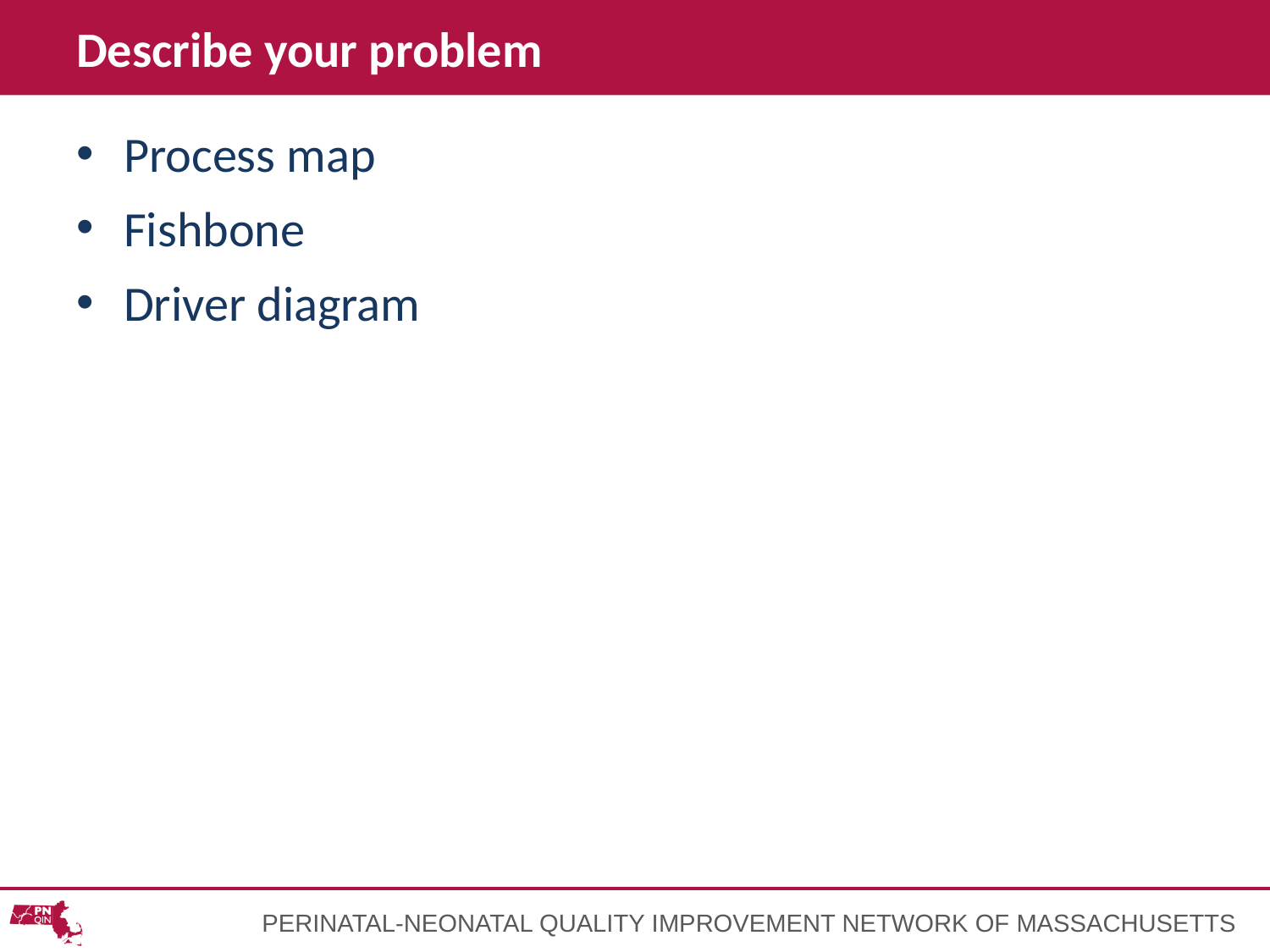

# Describe your problem
Process map
Fishbone
Driver diagram